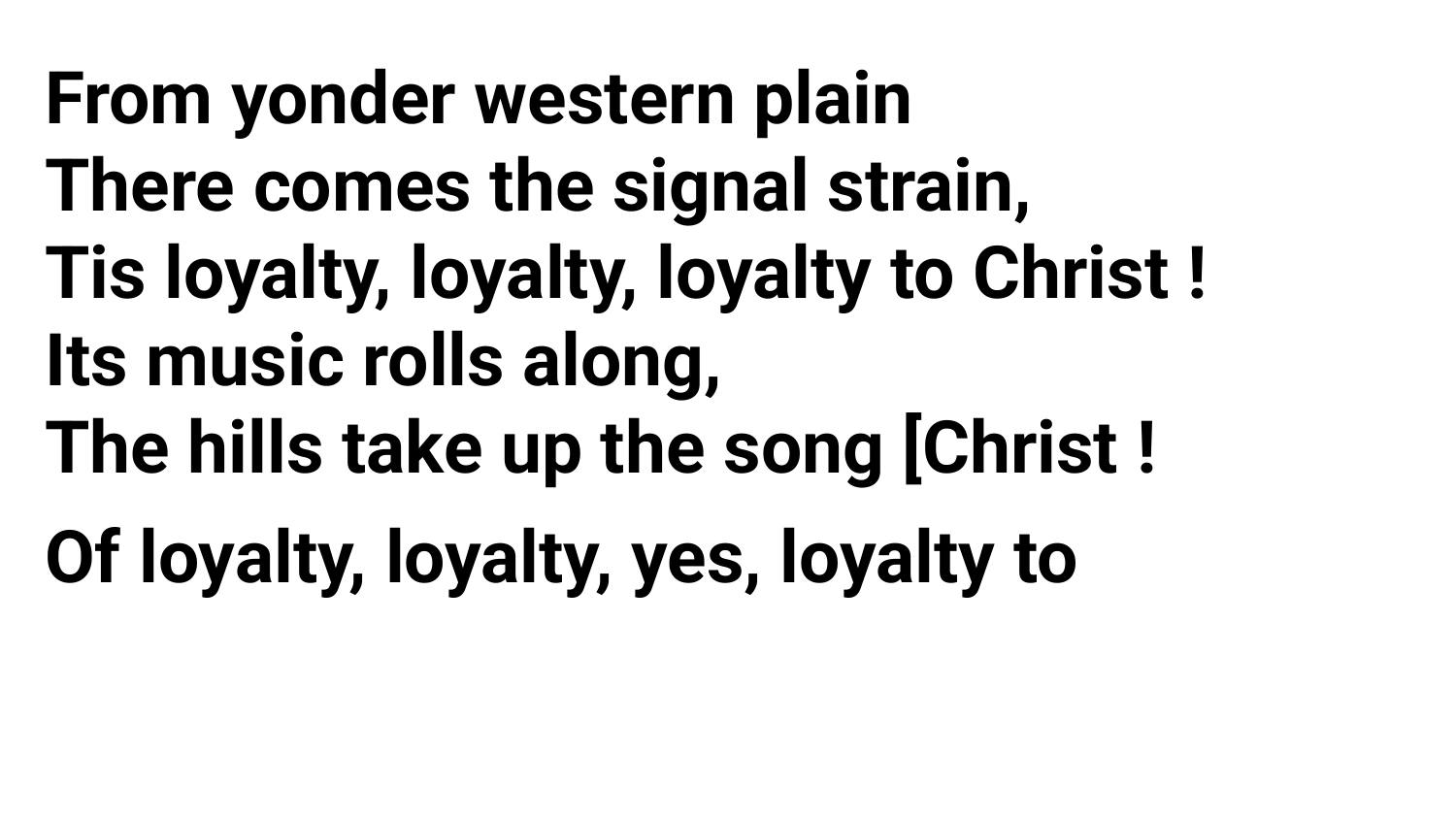

From yonder western plain
There comes the signal strain,
Tis loyalty, loyalty, loyalty to Christ !
Its music rolls along,
The hills take up the song [Christ !
Of loyalty, loyalty, yes, loyalty to